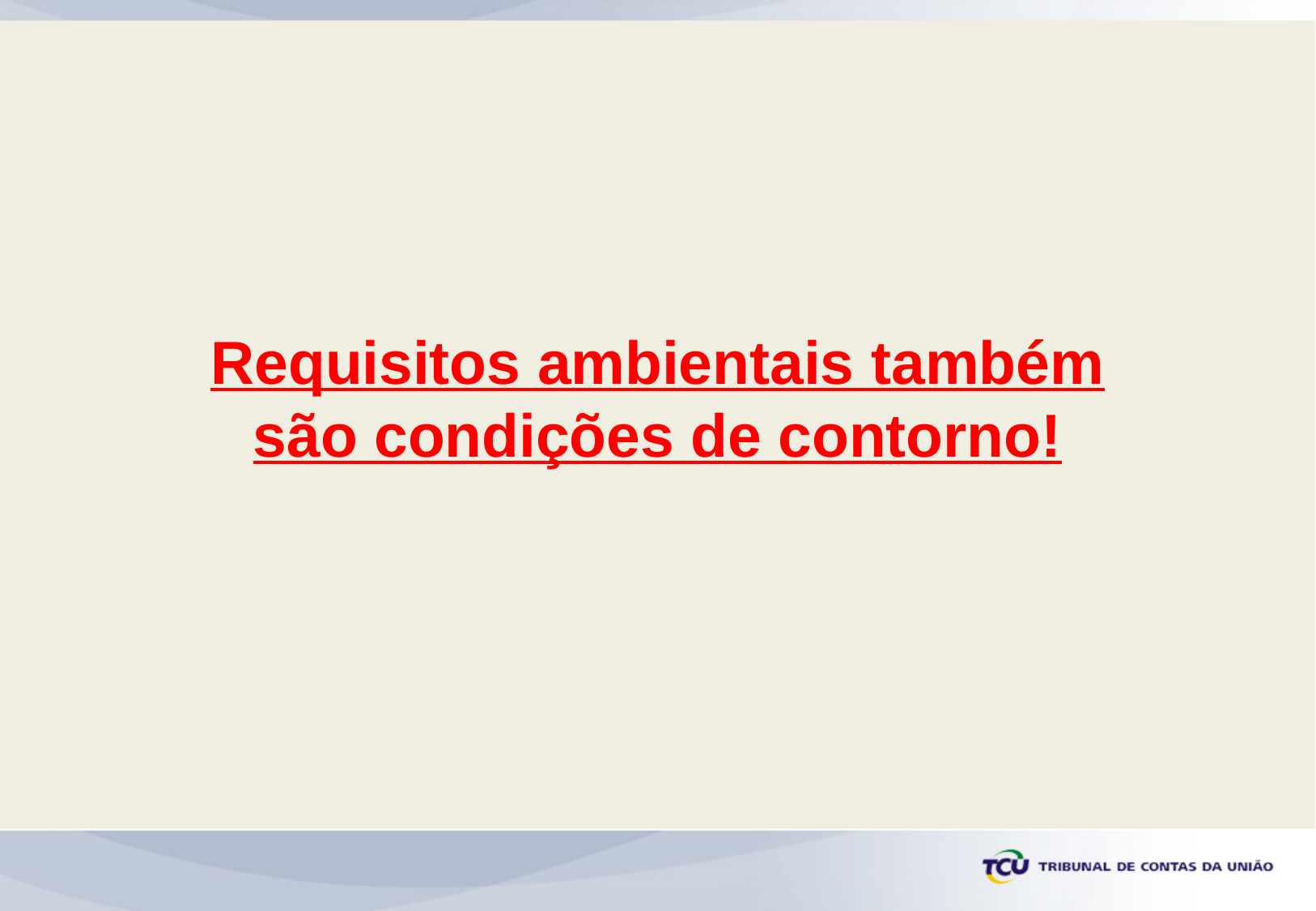

Requisitos ambientais também são condições de contorno!